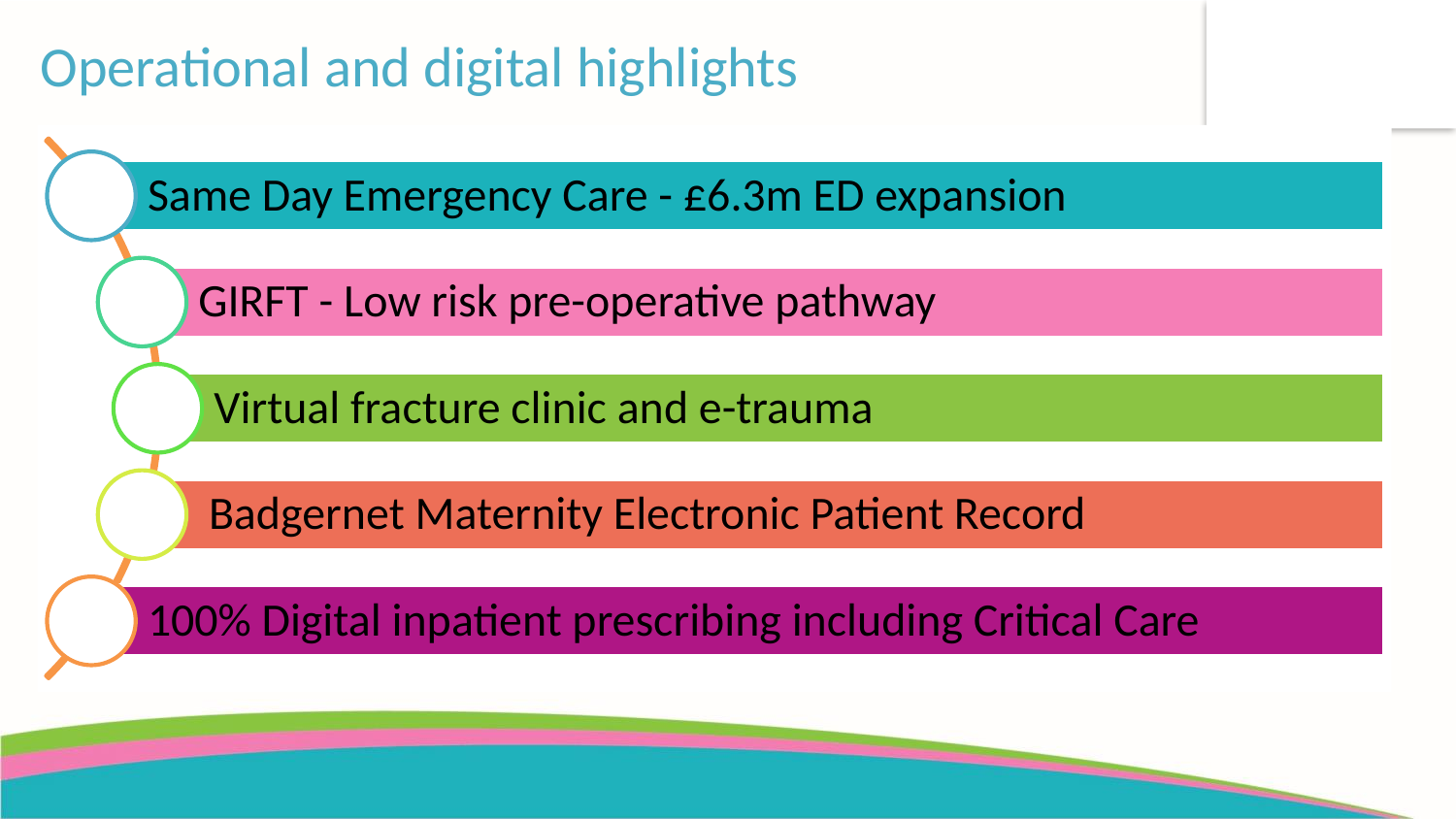

Operational and digital highlights
Same Day Emergency Care - £6.3m ED expansion
GIRFT - Low risk pre-operative pathway
Virtual fracture clinic and e-trauma
 Badgernet Maternity Electronic Patient Record
100% Digital inpatient prescribing including Critical Care